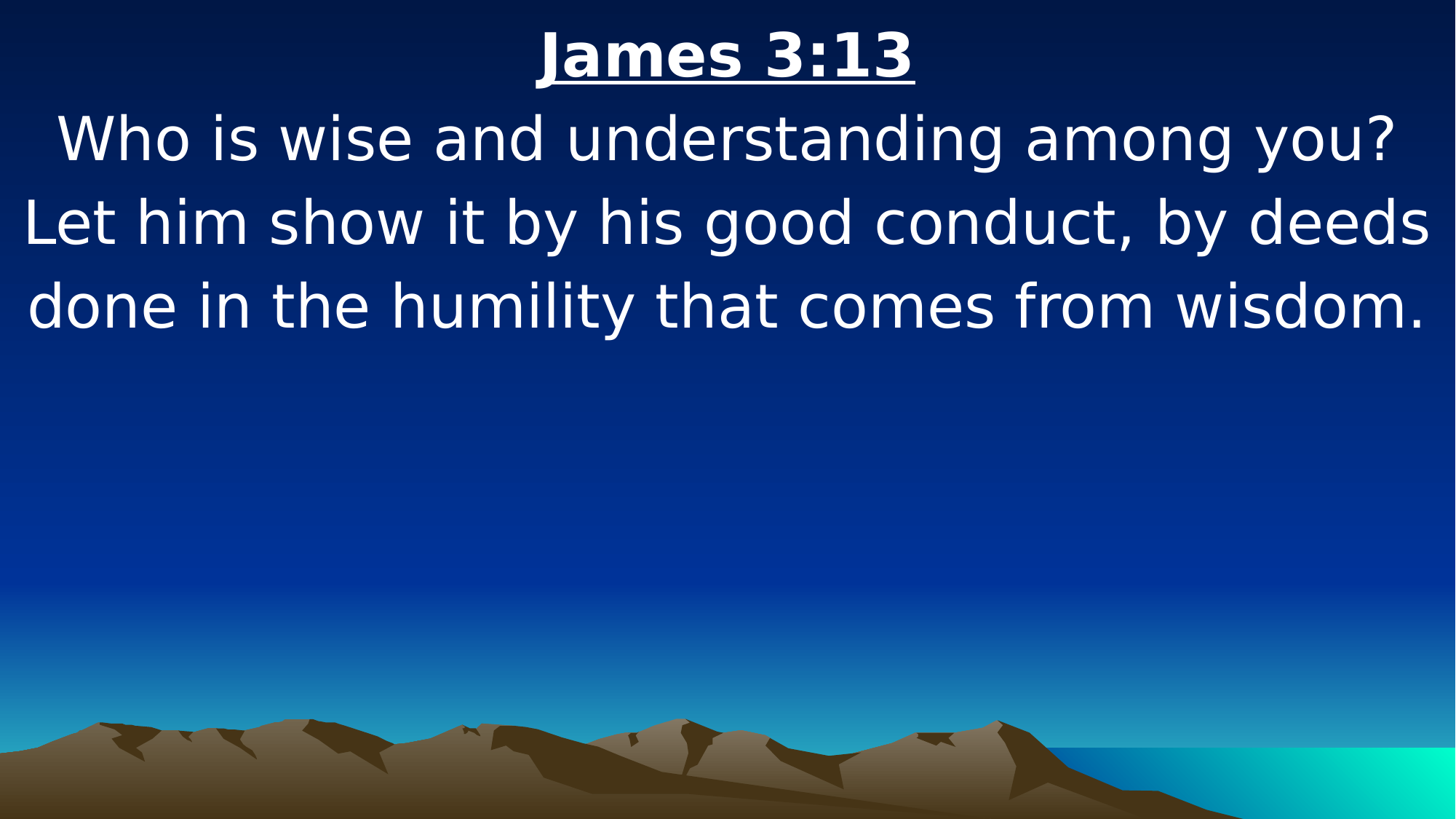

James 3:13
Who is wise and understanding among you? Let him show it by his good conduct, by deeds done in the humility that comes from wisdom.